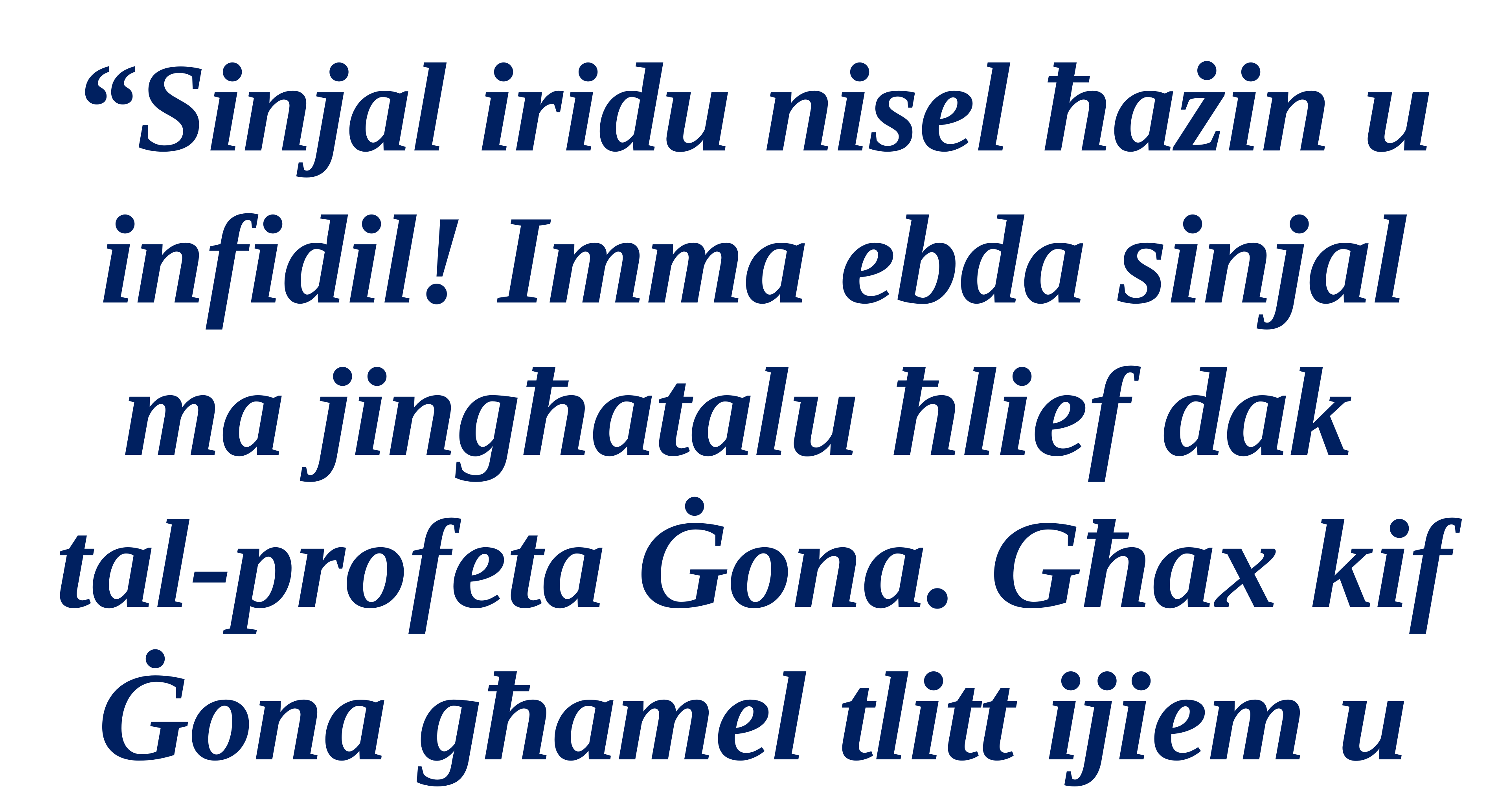

“Sinjal iridu nisel ħażin u infidil! Imma ebda sinjal ma jingħatalu ħlief dak
tal-profeta Ġona. Għax kif Ġona għamel tlitt ijiem u